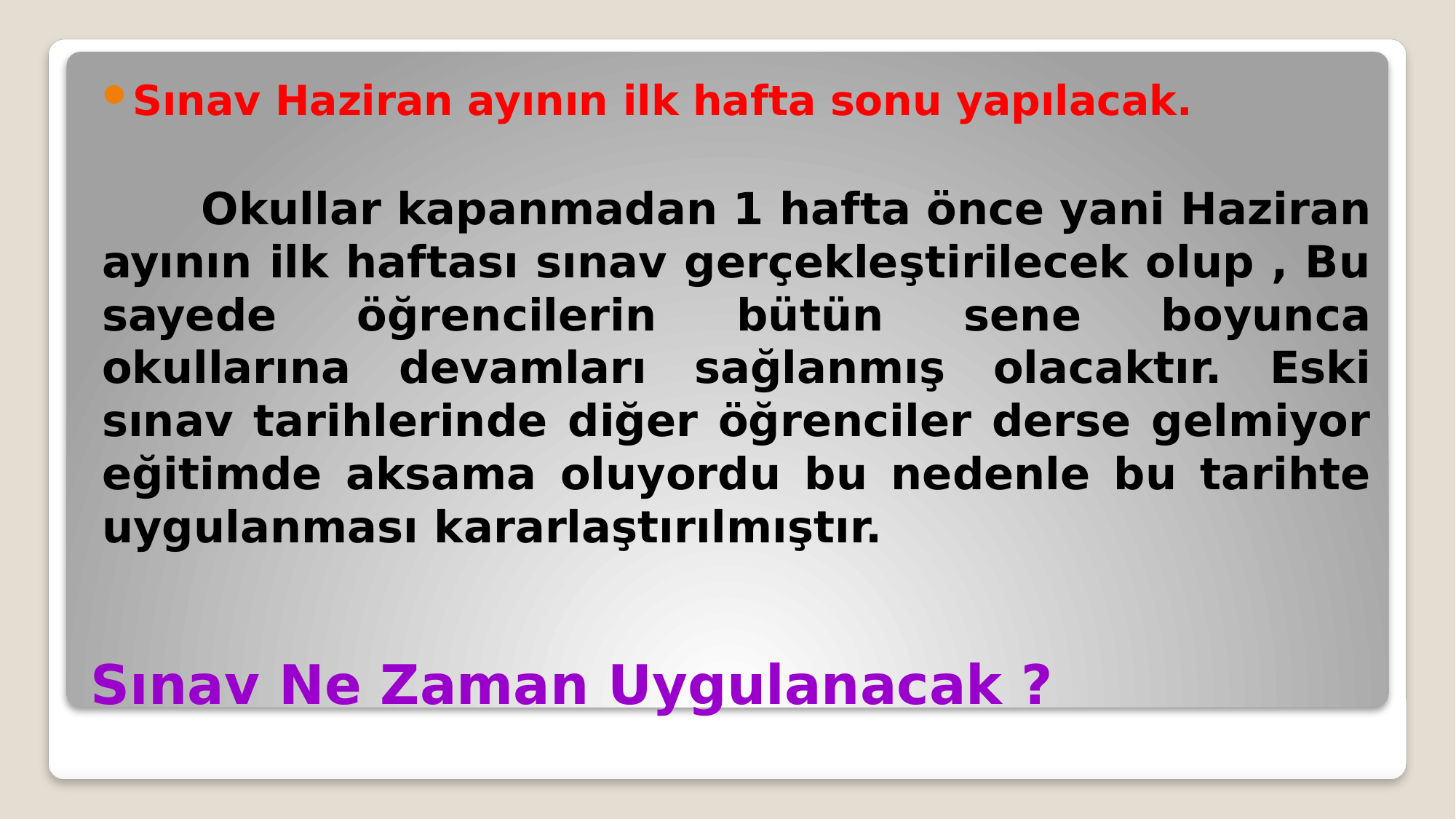

Sınav Haziran ayının ilk hafta sonu yapılacak.

	Okullar kapanmadan 1 hafta önce yani Haziran ayının ilk haftası sınav gerçekleştirilecek olup , Bu sayede öğrencilerin bütün sene boyunca okullarına devamları sağlanmış olacaktır. Eski sınav tarihlerinde diğer öğrenciler derse gelmiyor eğitimde aksama oluyordu bu nedenle bu tarihte uygulanması kararlaştırılmıştır.
# Sınav Ne Zaman Uygulanacak ?